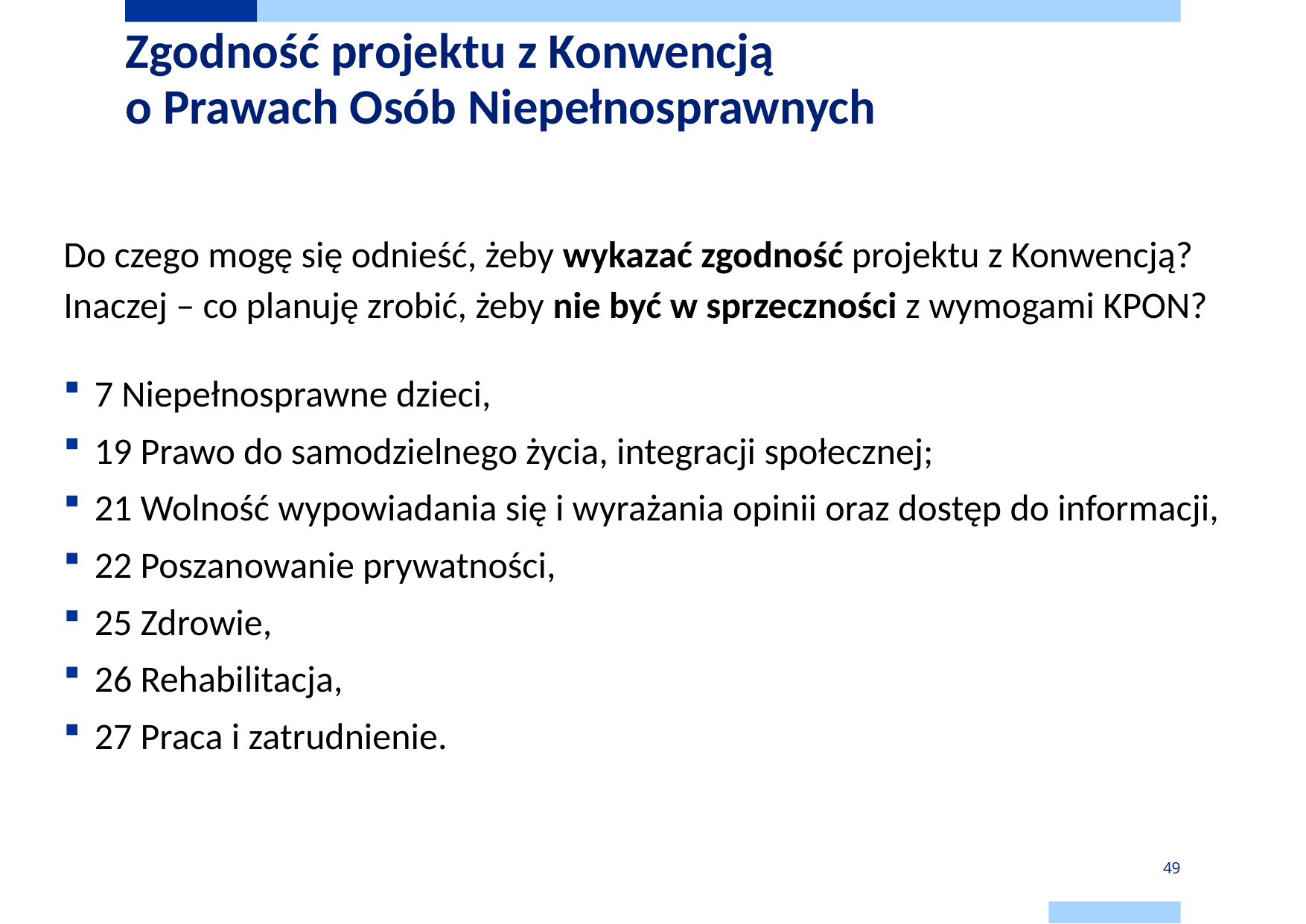

# Zgodność projektu z Konwencją o Prawach Osób Niepełnosprawnych
Do czego mogę się odnieść, żeby wykazać zgodność projektu z Konwencją? Inaczej – co planuję zrobić, żeby nie być w sprzeczności z wymogami KPON?
7 Niepełnosprawne dzieci,
19 Prawo do samodzielnego życia, integracji społecznej;
21 Wolność wypowiadania się i wyrażania opinii oraz dostęp do informacji,
22 Poszanowanie prywatności,
25 Zdrowie,
26 Rehabilitacja,
27 Praca i zatrudnienie.

49